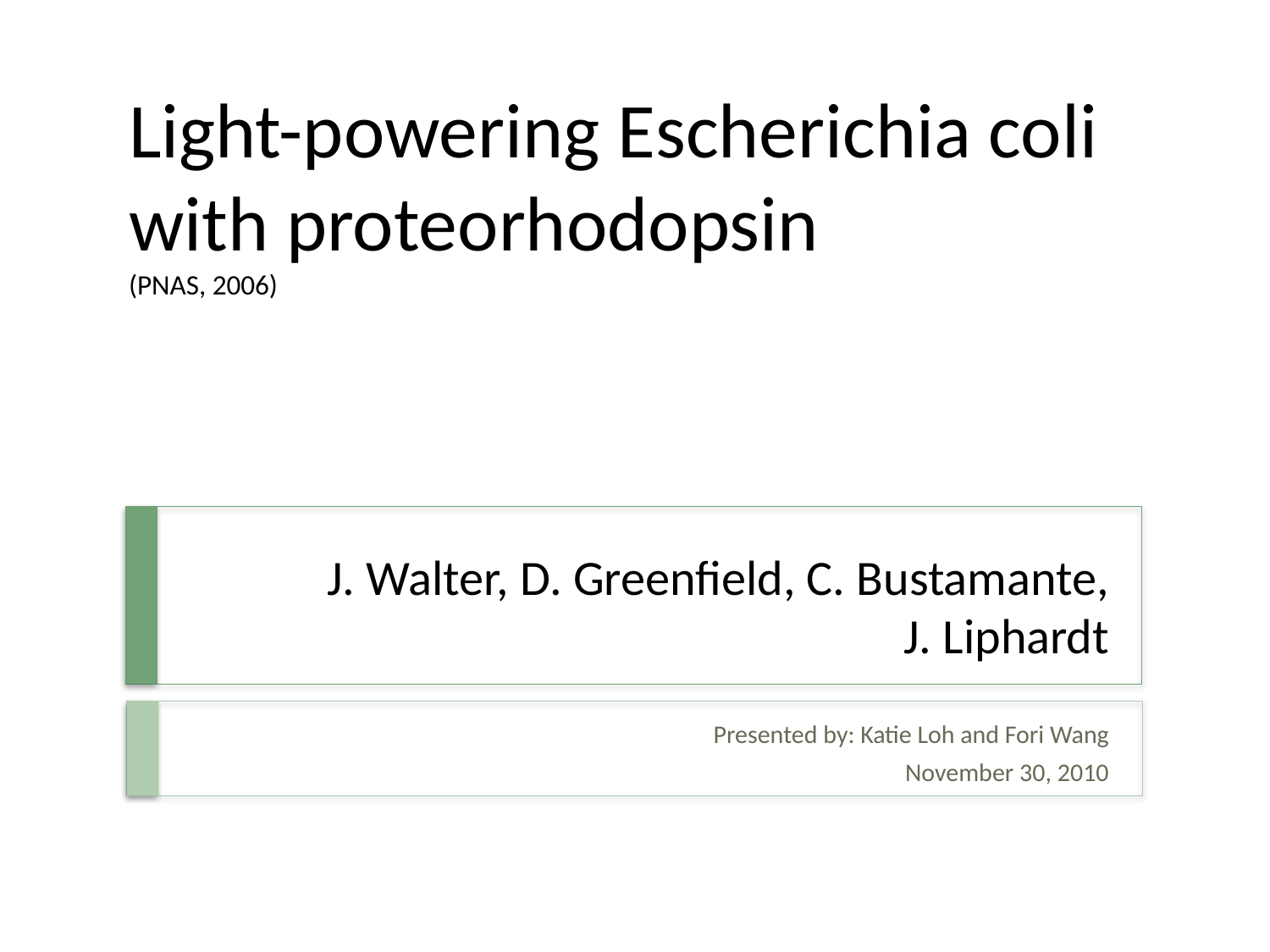

Light-powering Escherichia coli with proteorhodopsin
(PNAS, 2006)

# J. Walter, D. Greenfield, C. Bustamante, J. Liphardt
Presented by: Katie Loh and Fori Wang
November 30, 2010